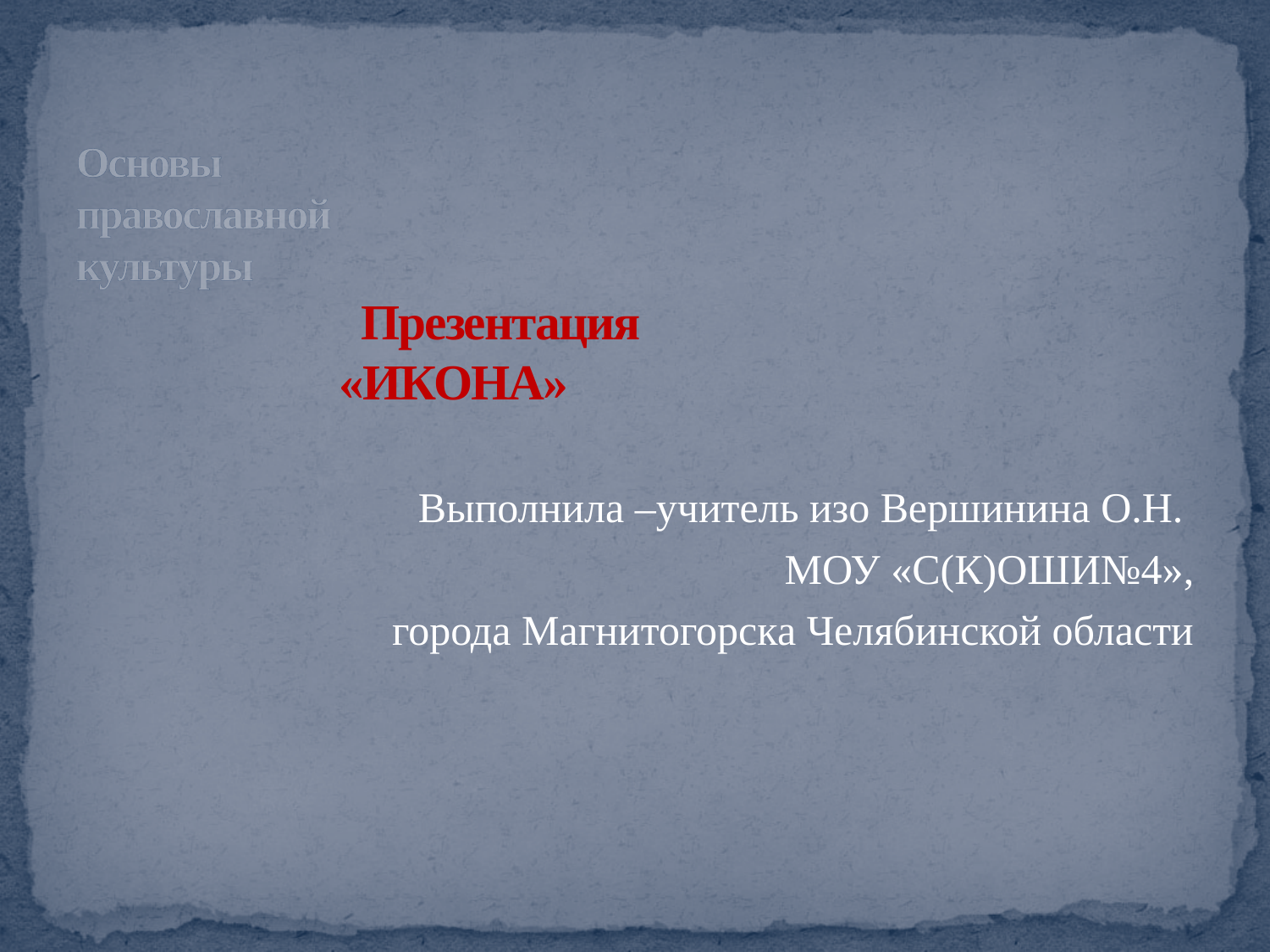

# Основы православной культуры Презентация «ИКОНА»

Выполнила –учитель изо Вершинина О.Н.
МОУ «С(К)ОШИ№4»,
города Магнитогорска Челябинской области